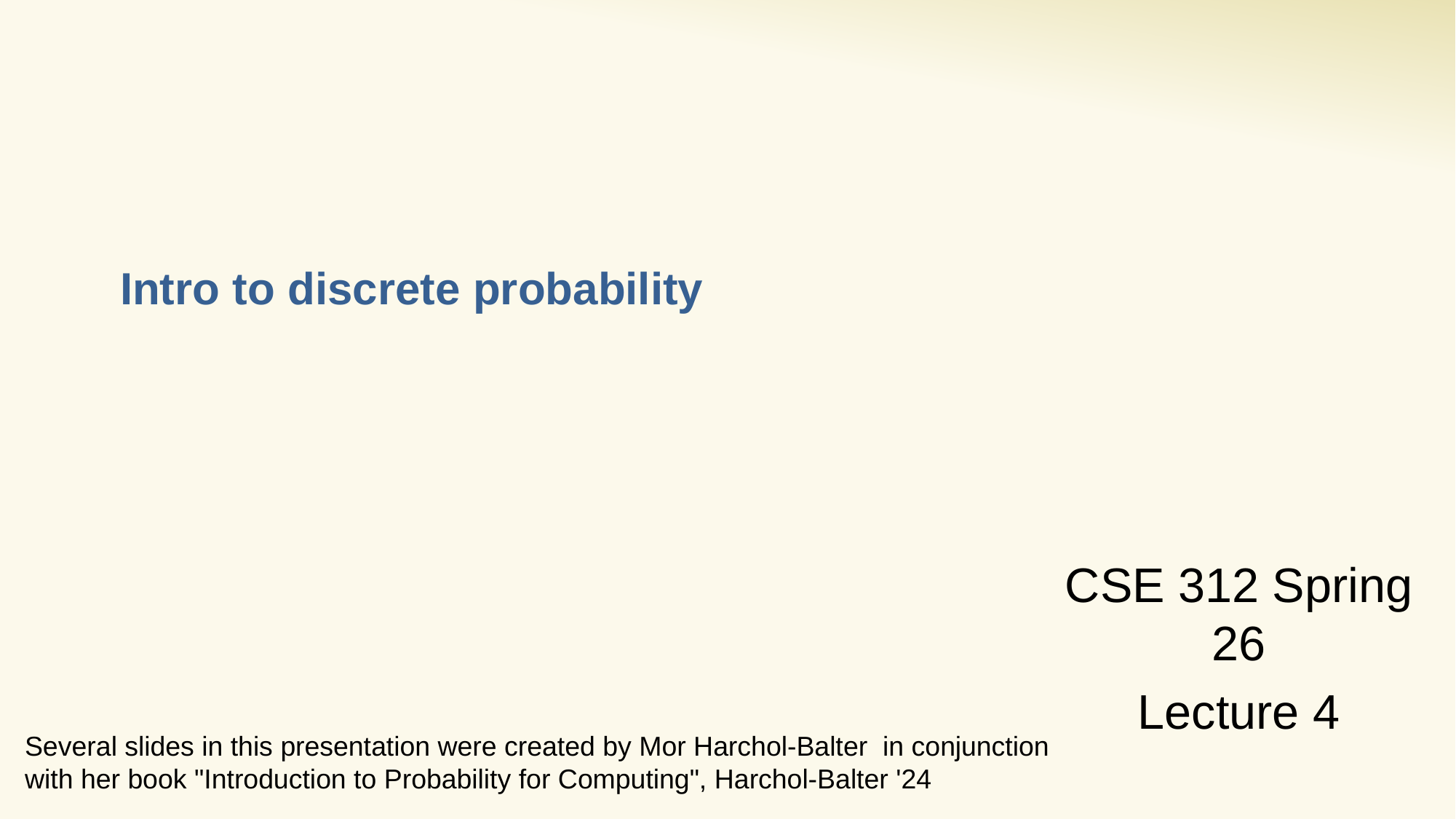

# Intro to discrete probability
CSE 312 Spring 26
Lecture 4
Several slides in this presentation were created by Mor Harchol-Balter  in conjunction with her book "Introduction to Probability for Computing", Harchol-Balter '24